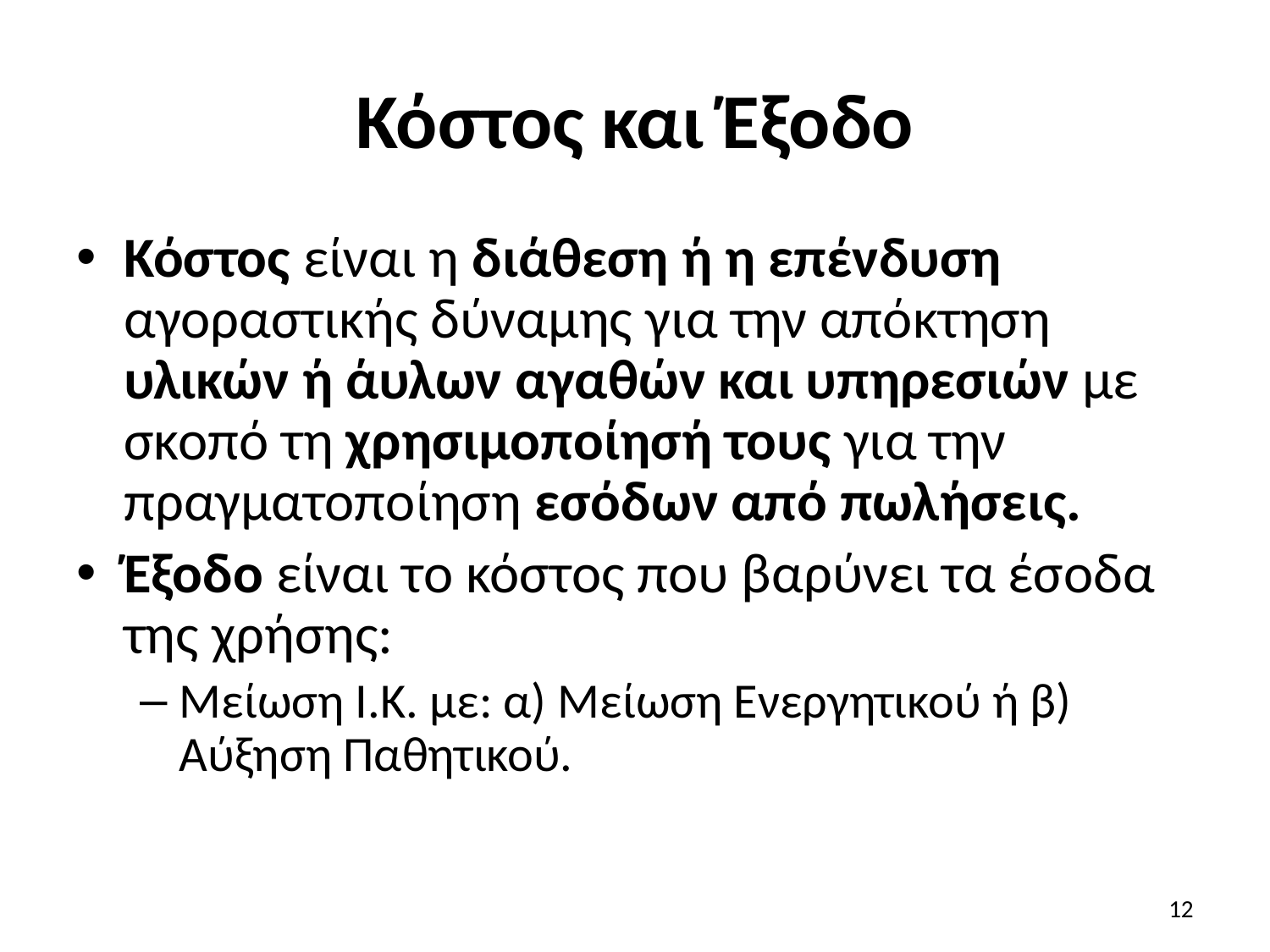

# Κόστος και Έξοδο
Κόστος είναι η διάθεση ή η επένδυση αγοραστικής δύναμης για την απόκτηση υλικών ή άυλων αγαθών και υπηρεσιών με σκοπό τη χρησιμοποίησή τους για την πραγματοποίηση εσόδων από πωλήσεις.
Έξοδο είναι το κόστος που βαρύνει τα έσοδα της χρήσης:
Μείωση Ι.Κ. με: α) Μείωση Ενεργητικού ή β) Αύξηση Παθητικού.
12